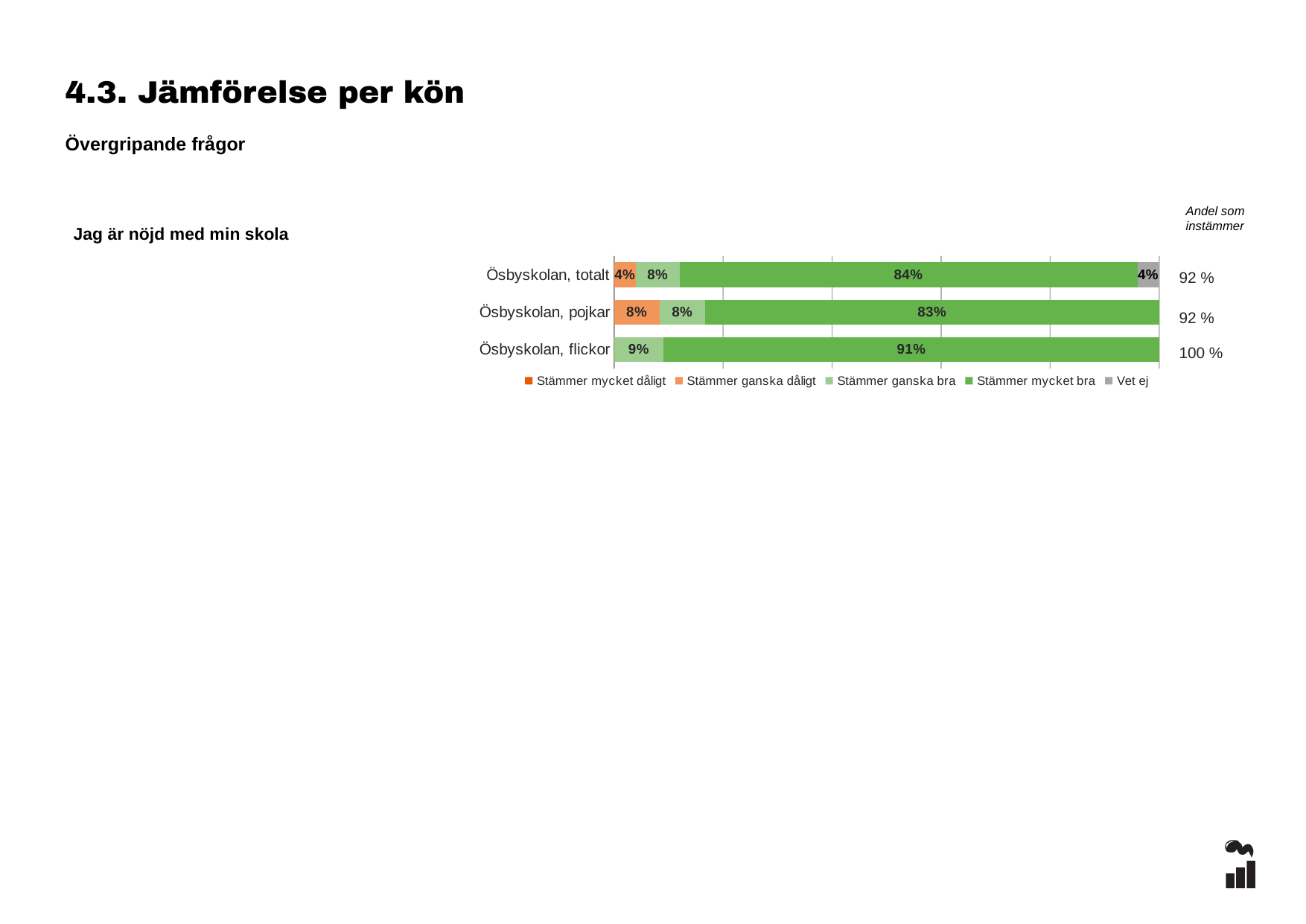

4.3. Jämförelse per kön
Övergripande frågor
Andel som instämmer

### Chart

| Category | Stämmer mycket dåligt | Stämmer ganska dåligt | Stämmer ganska bra | Stämmer mycket bra | Vet ej |
|---|---|---|---|---|---|
| Ösbyskolan, totalt | 0.0 | 0.04 | 0.08 | 0.84 | 0.04 |
| Ösbyskolan, pojkar | 0.0 | 0.0833 | 0.0833 | 0.8333 | 0.0 |
| Ösbyskolan, flickor | 0.0 | 0.0 | 0.0909 | 0.9091 | 0.0 |
Jag är nöjd med min skola
92 %
92 %
100 %